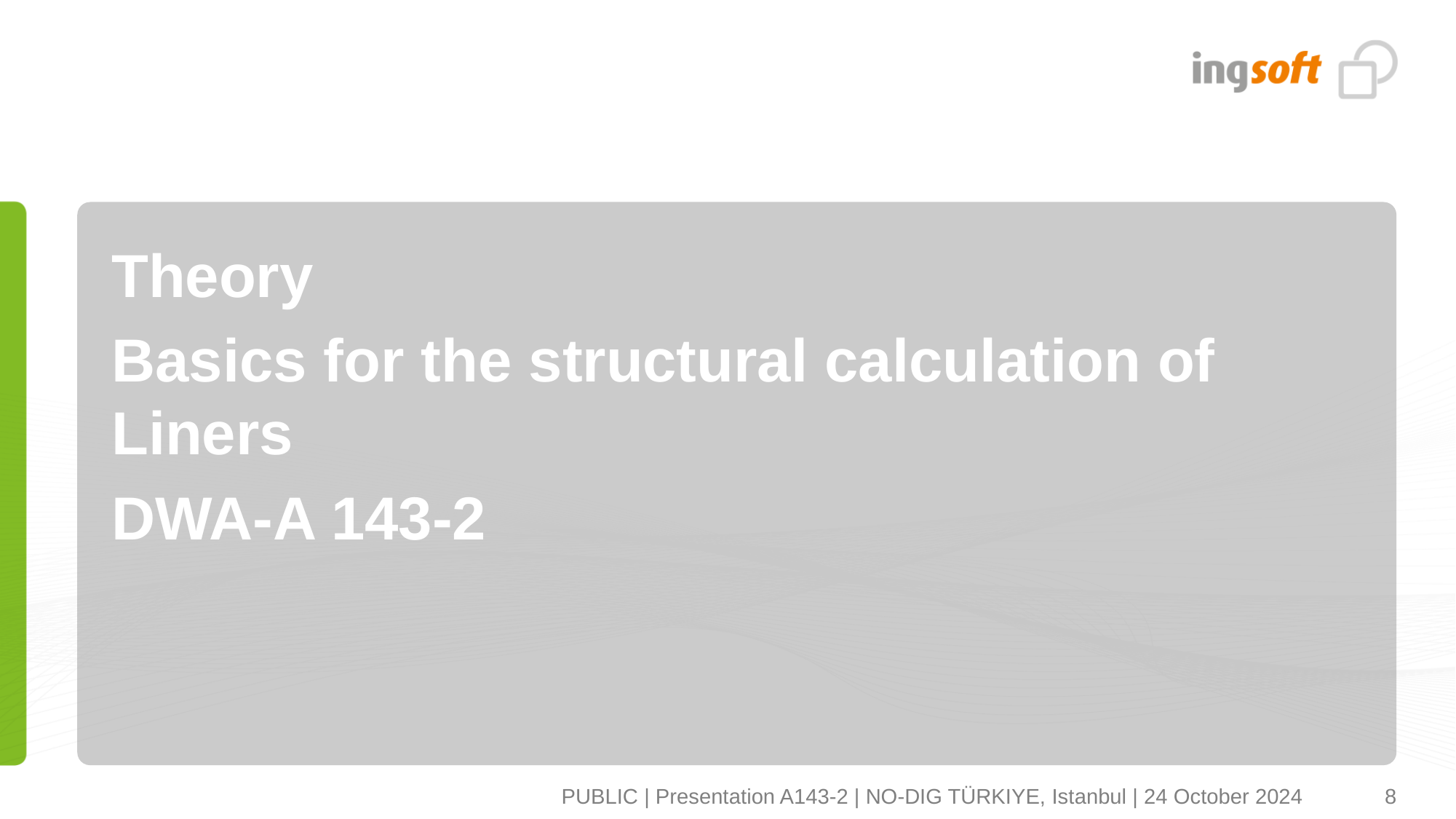

Theory
Basics for the structural calculation of Liners
DWA-A 143-2
PUBLIC | Presentation A143-2 | NO-DIG TÜRKIYE, Istanbul | 24 October 2024
8